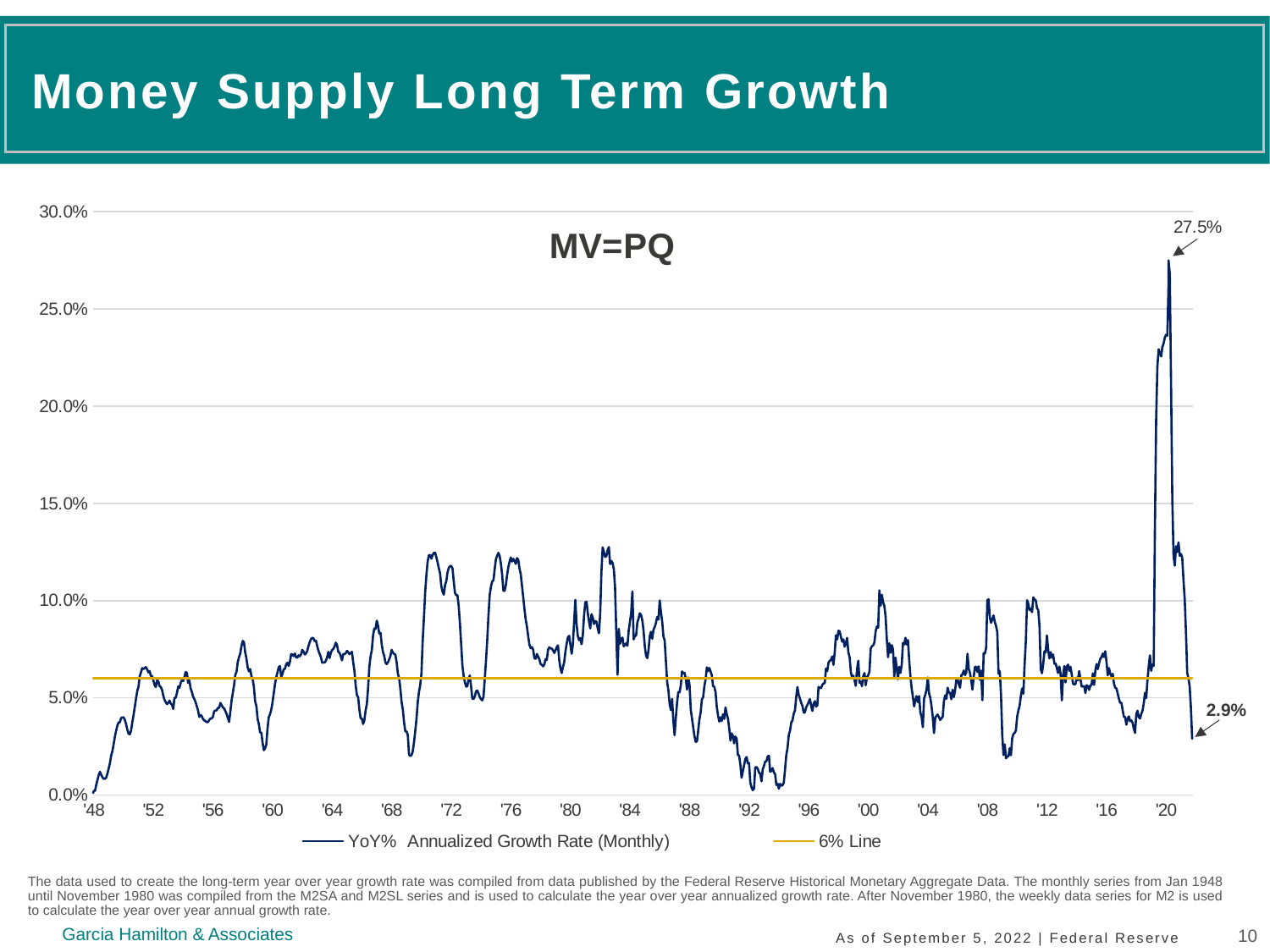

# Money Supply Long Term Growth

### Chart: MV=PQ

| Category | YoY%  Annualized Growth Rate (Monthly) | 6% Line |
|---|---|---|
| 44805 | 0.029 | 0.06 |
| 44774 | 0.045 | 0.06 |
| 44743 | 0.056 | 0.06 |
| 44713 | 0.06 | 0.06 |
| 44682 | 0.063 | 0.06 |
| 44652 | 0.084 | 0.06 |
| 44621 | 0.101 | 0.06 |
| 44593 | 0.111 | 0.06 |
| 44562 | 0.122 | 0.06 |
| 44531 | 0.124 | 0.06 |
| 44501 | 0.123 | 0.06 |
| 44470 | 0.13 | 0.06 |
| 44440 | 0.125 | 0.06 |
| 44409 | 0.128 | 0.06 |
| 44378 | 0.118 | 0.06 |
| 44348 | 0.123 | 0.06 |
| 44317 | 0.153 | 0.06 |
| 44287 | 0.212 | 0.06 |
| 44256 | 0.268 | 0.06 |
| 44242 | 0.275 | 0.06 |
| 44228 | 0.263 | 0.06 |
| 44197 | 0.2362849677120871 | 0.06 |
| 44166 | 0.23677344684857865 | 0.06 |
| 44136 | 0.23534249098707938 | 0.06 |
| 44105 | 0.23229566830043719 | 0.06 |
| 44075 | 0.23043658155706512 | 0.06 |
| 44044 | 0.22561245424192447 | 0.06 |
| 44013 | 0.2269 | 0.06 |
| 43983 | 0.2293 | 0.06 |
| 43952 | 0.2206 | 0.06 |
| 43922 | 0.1931 | 0.06 |
| 43891 | 0.1363 | 0.06 |
| 43862 | 0.0665 | 0.06 |
| 43831 | 0.0672 | 0.06 |
| 43800 | 0.0639 | 0.06 |
| 43770 | 0.0719 | 0.06 |
| 43739 | 0.0661 | 0.06 |
| 43709 | 0.059 | 0.06 |
| 43678 | 0.0499 | 0.06 |
| 43647 | 0.0526 | 0.06 |
| 43617 | 0.0471 | 0.06 |
| 43586 | 0.0434 | 0.06 |
| 43556 | 0.0417 | 0.06 |
| 43525 | 0.0394 | 0.06 |
| 43497 | 0.04 | 0.06 |
| 43466 | 0.0434 | 0.06 |
| 43435 | 0.0418 | 0.06 |
| 43405 | 0.032 | 0.06 |
| 43374 | 0.0341 | 0.06 |
| 43344 | 0.0372 | 0.06 |
| 43313 | 0.0384 | 0.06 |
| 43282 | 0.038 | 0.06 |
| 43252 | 0.0405 | 0.06 |
| 43221 | 0.0392 | 0.06 |
| 43191 | 0.0362 | 0.06 |
| 43160 | 0.0401 | 0.06 |
| 43132 | 0.0403 | 0.06 |
| 43101 | 0.0437 | 0.06 |
| 43070 | 0.0475 | 0.06 |
| 43040 | 0.0474 | 0.06 |
| 43009 | 0.0495 | 0.06 |
| 42979 | 0.0522 | 0.06 |
| 42948 | 0.0549 | 0.06 |
| 42917 | 0.0552 | 0.06 |
| 42887 | 0.0574 | 0.06 |
| 42856 | 0.0624 | 0.06 |
| 42826 | 0.061 | 0.06 |
| 42795 | 0.0625 | 0.06 |
| 42767 | 0.0653 | 0.06 |
| 42736 | 0.0616 | 0.06 |
| 42705 | 0.0686 | 0.06 |
| 42675 | 0.074 | 0.06 |
| 42644 | 0.071 | 0.06 |
| 42614 | 0.0728 | 0.06 |
| 42583 | 0.071 | 0.06 |
| 42552 | 0.0701 | 0.06 |
| 42522 | 0.0678 | 0.06 |
| 42491 | 0.0648 | 0.06 |
| 42461 | 0.0674 | 0.06 |
| 42430 | 0.0641 | 0.06 |
| 42401 | 0.0567 | 0.06 |
| 42370 | 0.0626 | 0.06 |
| 42339 | 0.0567 | 0.06 |
| 42309 | 0.0564 | 0.06 |
| 42278 | 0.0541 | 0.06 |
| 42248 | 0.056 | 0.06 |
| 42217 | 0.0565 | 0.06 |
| 42186 | 0.0525 | 0.06 |
| 42156 | 0.056 | 0.06 |
| 42125 | 0.0559 | 0.06 |
| 42095 | 0.0558 | 0.06 |
| 42064 | 0.0597 | 0.06 |
| 42036 | 0.0638 | 0.06 |
| 42005 | 0.059 | 0.06 |
| 41974 | 0.0604 | 0.06 |
| 41944 | 0.0572 | 0.06 |
| 41913 | 0.0568 | 0.06 |
| 41883 | 0.0574 | 0.06 |
| 41852 | 0.062 | 0.06 |
| 41821 | 0.066 | 0.06 |
| 41791 | 0.0639 | 0.06 |
| 41760 | 0.0671 | 0.06 |
| 41730 | 0.0661 | 0.06 |
| 41699 | 0.058 | 0.06 |
| 41671 | 0.0664 | 0.06 |
| 41640 | 0.0612 | 0.06 |
| 41609 | 0.0487 | 0.06 |
| 41579 | 0.0625 | 0.06 |
| 41548 | 0.0661 | 0.06 |
| 41518 | 0.0628 | 0.06 |
| 41487 | 0.0653 | 0.06 |
| 41456 | 0.0677 | 0.06 |
| 41426 | 0.0675 | 0.06 |
| 41395 | 0.0723 | 0.06 |
| 41365 | 0.0707 | 0.06 |
| 41334 | 0.0735 | 0.06 |
| 41306 | 0.0703 | 0.06 |
| 41275 | 0.0746 | 0.06 |
| 41244 | 0.0821 | 0.06 |
| 41214 | 0.0734 | 0.06 |
| 41183 | 0.074 | 0.06 |
| 41153 | 0.0673 | 0.06 |
| 41122 | 0.0627 | 0.06 |
| 41091 | 0.0647 | 0.06 |
| 41061 | 0.0869 | 0.06 |
| 41030 | 0.0952 | 0.06 |
| 41000 | 0.0961 | 0.06 |
| 40969 | 0.1002 | 0.06 |
| 40940 | 0.1006 | 0.06 |
| 40909 | 0.1017 | 0.06 |
| 40878 | 0.0941 | 0.06 |
| 40848 | 0.0958 | 0.06 |
| 40817 | 0.0952 | 0.06 |
| 40787 | 0.0985 | 0.06 |
| 40756 | 0.1002 | 0.06 |
| 40725 | 0.0793 | 0.06 |
| 40695 | 0.0671 | 0.06 |
| 40664 | 0.0521 | 0.06 |
| 40634 | 0.0548 | 0.06 |
| 40603 | 0.0511 | 0.06 |
| 40575 | 0.046 | 0.06 |
| 40544 | 0.0436 | 0.06 |
| 40513 | 0.0403 | 0.06 |
| 40483 | 0.0332 | 0.06 |
| 40452 | 0.0319 | 0.06 |
| 40422 | 0.0315 | 0.06 |
| 40391 | 0.0292 | 0.06 |
| 40360 | 0.0205 | 0.06 |
| 40330 | 0.0241 | 0.06 |
| 40299 | 0.0199 | 0.06 |
| 40269 | 0.0199 | 0.06 |
| 40238 | 0.0189 | 0.06 |
| 40210 | 0.0261 | 0.06 |
| 40179 | 0.0206 | 0.06 |
| 40148 | 0.0308 | 0.06 |
| 40118 | 0.0518 | 0.06 |
| 40087 | 0.0637 | 0.06 |
| 40057 | 0.0624 | 0.06 |
| 40026 | 0.0838 | 0.06 |
| 39995 | 0.087 | 0.06 |
| 39965 | 0.089 | 0.06 |
| 39934 | 0.0924 | 0.06 |
| 39904 | 0.0905 | 0.06 |
| 39873 | 0.0886 | 0.06 |
| 39845 | 0.0914 | 0.06 |
| 39814 | 0.1007 | 0.06 |
| 39783 | 0.1002 | 0.06 |
| 39753 | 0.0757 | 0.06 |
| 39722 | 0.0728 | 0.06 |
| 39692 | 0.073 | 0.06 |
| 39661 | 0.0488 | 0.06 |
| 39630 | 0.064 | 0.06 |
| 39600 | 0.0593 | 0.06 |
| 39569 | 0.0662 | 0.06 |
| 39539 | 0.0633 | 0.06 |
| 39508 | 0.066 | 0.06 |
| 39479 | 0.0659 | 0.06 |
| 39448 | 0.0607 | 0.06 |
| 39417 | 0.0542 | 0.06 |
| 39387 | 0.059 | 0.06 |
| 39356 | 0.0628 | 0.06 |
| 39326 | 0.0649 | 0.06 |
| 39295 | 0.0727 | 0.06 |
| 39264 | 0.0631 | 0.06 |
| 39234 | 0.0617 | 0.06 |
| 39203 | 0.0641 | 0.06 |
| 39173 | 0.0622 | 0.06 |
| 39142 | 0.0616 | 0.06 |
| 39114 | 0.0552 | 0.06 |
| 39083 | 0.057 | 0.06 |
| 39052 | 0.0597 | 0.06 |
| 39022 | 0.0595 | 0.06 |
| 38991 | 0.0538 | 0.06 |
| 38961 | 0.0504 | 0.06 |
| 38930 | 0.0542 | 0.06 |
| 38899 | 0.0493 | 0.06 |
| 38869 | 0.0526 | 0.06 |
| 38838 | 0.0527 | 0.06 |
| 38808 | 0.0552 | 0.06 |
| 38777 | 0.0495 | 0.06 |
| 38749 | 0.0513 | 0.06 |
| 38718 | 0.0484 | 0.06 |
| 38687 | 0.0402 | 0.06 |
| 38657 | 0.0395 | 0.06 |
| 38626 | 0.0386 | 0.06 |
| 38596 | 0.0401 | 0.06 |
| 38565 | 0.0414 | 0.06 |
| 38534 | 0.0408 | 0.06 |
| 38504 | 0.0398 | 0.06 |
| 38473 | 0.0319 | 0.06 |
| 38443 | 0.0403 | 0.06 |
| 38412 | 0.0458 | 0.06 |
| 38384 | 0.0502 | 0.06 |
| 38353 | 0.0522 | 0.06 |
| 38322 | 0.0605 | 0.06 |
| 38292 | 0.0543 | 0.06 |
| 38261 | 0.0516 | 0.06 |
| 38231 | 0.0496 | 0.06 |
| 38200 | 0.0349 | 0.06 |
| 38169 | 0.0402 | 0.06 |
| 38139 | 0.0426 | 0.06 |
| 38108 | 0.0509 | 0.06 |
| 38078 | 0.0478 | 0.06 |
| 38047 | 0.0509 | 0.06 |
| 38018 | 0.0489 | 0.06 |
| 37987 | 0.0456 | 0.06 |
| 37956 | 0.0505 | 0.06 |
| 37926 | 0.0549 | 0.06 |
| 37895 | 0.0612 | 0.06 |
| 37865 | 0.0696 | 0.06 |
| 37834 | 0.0797 | 0.06 |
| 37803 | 0.0774 | 0.06 |
| 37773 | 0.0809 | 0.06 |
| 37742 | 0.0775 | 0.06 |
| 37712 | 0.0782 | 0.06 |
| 37681 | 0.0671 | 0.06 |
| 37653 | 0.0629 | 0.06 |
| 37622 | 0.066 | 0.06 |
| 37591 | 0.0596 | 0.06 |
| 37561 | 0.0653 | 0.06 |
| 37530 | 0.0707 | 0.06 |
| 37500 | 0.0611 | 0.06 |
| 37469 | 0.0749 | 0.06 |
| 37438 | 0.0771 | 0.06 |
| 37408 | 0.0732 | 0.06 |
| 37377 | 0.0781 | 0.06 |
| 37347 | 0.0709 | 0.06 |
| 37316 | 0.0798 | 0.06 |
| 37288 | 0.0918 | 0.06 |
| 37257 | 0.0973 | 0.06 |
| 37226 | 0.0992 | 0.06 |
| 37196 | 0.103 | 0.06 |
| 37165 | 0.0974 | 0.06 |
| 37135 | 0.1053 | 0.06 |
| 37104 | 0.0861 | 0.06 |
| 37073 | 0.0867 | 0.06 |
| 37043 | 0.0842 | 0.06 |
| 37012 | 0.0785 | 0.06 |
| 36982 | 0.077 | 0.06 |
| 36951 | 0.0766 | 0.06 |
| 36923 | 0.0753 | 0.06 |
| 36892 | 0.0635 | 0.06 |
| 36861 | 0.0616 | 0.06 |
| 36831 | 0.0607 | 0.06 |
| 36800 | 0.0565 | 0.06 |
| 36770 | 0.0628 | 0.06 |
| 36739 | 0.0611 | 0.06 |
| 36708 | 0.056 | 0.06 |
| 36678 | 0.0583 | 0.06 |
| 36647 | 0.0578 | 0.06 |
| 36617 | 0.0691 | 0.06 |
| 36586 | 0.0647 | 0.06 |
| 36557 | 0.0562 | 0.06 |
| 36526 | 0.0591 | 0.06 |
| 36495 | 0.0614 | 0.06 |
| 36465 | 0.0604 | 0.06 |
| 36434 | 0.0633 | 0.06 |
| 36404 | 0.071 | 0.06 |
| 36373 | 0.0735 | 0.06 |
| 36342 | 0.0808 | 0.06 |
| 36312 | 0.0784 | 0.06 |
| 36281 | 0.0763 | 0.06 |
| 36251 | 0.0801 | 0.06 |
| 36220 | 0.0789 | 0.06 |
| 36192 | 0.0814 | 0.06 |
| 36161 | 0.0843 | 0.06 |
| 36130 | 0.0845 | 0.06 |
| 36100 | 0.0801 | 0.06 |
| 36069 | 0.0822 | 0.06 |
| 36039 | 0.0732 | 0.06 |
| 36008 | 0.067 | 0.06 |
| 35977 | 0.0713 | 0.06 |
| 35947 | 0.0696 | 0.06 |
| 35916 | 0.0691 | 0.06 |
| 35886 | 0.0681 | 0.06 |
| 35855 | 0.0638 | 0.06 |
| 35827 | 0.0651 | 0.06 |
| 35796 | 0.0577 | 0.06 |
| 35765 | 0.0574 | 0.06 |
| 35735 | 0.0567 | 0.06 |
| 35704 | 0.055 | 0.06 |
| 35674 | 0.0551 | 0.06 |
| 35643 | 0.0556 | 0.06 |
| 35612 | 0.0462 | 0.06 |
| 35582 | 0.0455 | 0.06 |
| 35551 | 0.0483 | 0.06 |
| 35521 | 0.0469 | 0.06 |
| 35490 | 0.0433 | 0.06 |
| 35462 | 0.0461 | 0.06 |
| 35431 | 0.0494 | 0.06 |
| 35400 | 0.0478 | 0.06 |
| 35370 | 0.0464 | 0.06 |
| 35339 | 0.0451 | 0.06 |
| 35309 | 0.0425 | 0.06 |
| 35278 | 0.0424 | 0.06 |
| 35247 | 0.0459 | 0.06 |
| 35217 | 0.0475 | 0.06 |
| 35186 | 0.0496 | 0.06 |
| 35156 | 0.0516 | 0.06 |
| 35125 | 0.0556 | 0.06 |
| 35096 | 0.0506 | 0.06 |
| 35065 | 0.0436 | 0.06 |
| 35034 | 0.0419 | 0.06 |
| 35004 | 0.0384 | 0.06 |
| 34973 | 0.0374 | 0.06 |
| 34943 | 0.0331 | 0.06 |
| 34912 | 0.031 | 0.06 |
| 34881 | 0.0243 | 0.06 |
| 34851 | 0.0206 | 0.06 |
| 34820 | 0.0132 | 0.06 |
| 34790 | 0.0064 | 0.06 |
| 34759 | 0.0051 | 0.06 |
| 34731 | 0.0048 | 0.06 |
| 34700 | 0.0058 | 0.06 |
| 34669 | 0.0033 | 0.06 |
| 34639 | 0.0059 | 0.06 |
| 34608 | 0.0052 | 0.06 |
| 34578 | 0.0107 | 0.06 |
| 34547 | 0.0117 | 0.06 |
| 34516 | 0.0139 | 0.06 |
| 34486 | 0.0124 | 0.06 |
| 34455 | 0.012 | 0.06 |
| 34425 | 0.0202 | 0.06 |
| 34394 | 0.0199 | 0.06 |
| 34366 | 0.0174 | 0.06 |
| 34335 | 0.0173 | 0.06 |
| 34304 | 0.015 | 0.06 |
| 34274 | 0.0132 | 0.06 |
| 34243 | 0.0071 | 0.06 |
| 34213 | 0.0109 | 0.06 |
| 34182 | 0.0116 | 0.06 |
| 34151 | 0.0135 | 0.06 |
| 34121 | 0.0145 | 0.06 |
| 34090 | 0.0141 | 0.06 |
| 34060 | 0.0034 | 0.06 |
| 34029 | 0.0025 | 0.06 |
| 34001 | 0.0039 | 0.06 |
| 33970 | 0.0065 | 0.06 |
| 33939 | 0.0165 | 0.06 |
| 33909 | 0.0163 | 0.06 |
| 33878 | 0.0196 | 0.06 |
| 33848 | 0.0186 | 0.06 |
| 33817 | 0.0154 | 0.06 |
| 33786 | 0.0122 | 0.06 |
| 33756 | 0.0089 | 0.06 |
| 33725 | 0.0154 | 0.06 |
| 33695 | 0.0203 | 0.06 |
| 33664 | 0.0207 | 0.06 |
| 33635 | 0.029 | 0.06 |
| 33604 | 0.0301 | 0.06 |
| 33573 | 0.0266 | 0.06 |
| 33543 | 0.0304 | 0.06 |
| 33512 | 0.0317 | 0.06 |
| 33482 | 0.028 | 0.06 |
| 33451 | 0.0345 | 0.06 |
| 33420 | 0.0394 | 0.06 |
| 33390 | 0.0417 | 0.06 |
| 33359 | 0.0451 | 0.06 |
| 33329 | 0.0392 | 0.06 |
| 33298 | 0.0416 | 0.06 |
| 33270 | 0.0381 | 0.06 |
| 33239 | 0.04 | 0.06 |
| 33208 | 0.0378 | 0.06 |
| 33178 | 0.0409 | 0.06 |
| 33147 | 0.0453 | 0.06 |
| 33117 | 0.053 | 0.06 |
| 33086 | 0.0557 | 0.06 |
| 33055 | 0.0561 | 0.06 |
| 33025 | 0.0615 | 0.06 |
| 32994 | 0.0636 | 0.06 |
| 32964 | 0.0654 | 0.06 |
| 32933 | 0.0638 | 0.06 |
| 32905 | 0.0657 | 0.06 |
| 32874 | 0.0596 | 0.06 |
| 32843 | 0.0561 | 0.06 |
| 32813 | 0.0504 | 0.06 |
| 32782 | 0.0492 | 0.06 |
| 32752 | 0.0426 | 0.06 |
| 32721 | 0.0389 | 0.06 |
| 32690 | 0.0332 | 0.06 |
| 32660 | 0.0276 | 0.06 |
| 32629 | 0.0274 | 0.06 |
| 32599 | 0.0304 | 0.06 |
| 32568 | 0.0349 | 0.06 |
| 32540 | 0.0394 | 0.06 |
| 32509 | 0.044 | 0.06 |
| 32478 | 0.0569 | 0.06 |
| 32448 | 0.0605 | 0.06 |
| 32417 | 0.0543 | 0.06 |
| 32387 | 0.0598 | 0.06 |
| 32356 | 0.0629 | 0.06 |
| 32325 | 0.0627 | 0.06 |
| 32295 | 0.0636 | 0.06 |
| 32264 | 0.0564 | 0.06 |
| 32234 | 0.0528 | 0.06 |
| 32203 | 0.053 | 0.06 |
| 32174 | 0.0477 | 0.06 |
| 32143 | 0.0399 | 0.06 |
| 32112 | 0.0308 | 0.06 |
| 32082 | 0.0382 | 0.06 |
| 32051 | 0.0495 | 0.06 |
| 32021 | 0.0437 | 0.06 |
| 31990 | 0.0467 | 0.06 |
| 31959 | 0.0539 | 0.06 |
| 31929 | 0.0582 | 0.06 |
| 31898 | 0.069 | 0.06 |
| 31868 | 0.0796 | 0.06 |
| 31837 | 0.0815 | 0.06 |
| 31809 | 0.0893 | 0.06 |
| 31778 | 0.0941 | 0.06 |
| 31747 | 0.1001 | 0.06 |
| 31717 | 0.0903 | 0.06 |
| 31686 | 0.0916 | 0.06 |
| 31656 | 0.0886 | 0.06 |
| 31625 | 0.0865 | 0.06 |
| 31594 | 0.0851 | 0.06 |
| 31564 | 0.0804 | 0.06 |
| 31533 | 0.084 | 0.06 |
| 31503 | 0.0819 | 0.06 |
| 31472 | 0.0747 | 0.06 |
| 31444 | 0.0704 | 0.06 |
| 31413 | 0.0717 | 0.06 |
| 31382 | 0.0766 | 0.06 |
| 31352 | 0.0846 | 0.06 |
| 31321 | 0.0898 | 0.06 |
| 31291 | 0.0926 | 0.06 |
| 31260 | 0.0935 | 0.06 |
| 31229 | 0.0909 | 0.06 |
| 31199 | 0.0887 | 0.06 |
| 31168 | 0.082 | 0.06 |
| 31138 | 0.0819 | 0.06 |
| 31107 | 0.0801 | 0.06 |
| 31079 | 0.1047 | 0.06 |
| 31048 | 0.0937 | 0.06 |
| 31017 | 0.0889 | 0.06 |
| 30987 | 0.0846 | 0.06 |
| 30956 | 0.0768 | 0.06 |
| 30926 | 0.0781 | 0.06 |
| 30895 | 0.0772 | 0.06 |
| 30864 | 0.0765 | 0.06 |
| 30834 | 0.081 | 0.06 |
| 30803 | 0.0804 | 0.06 |
| 30773 | 0.0778 | 0.06 |
| 30742 | 0.0855 | 0.06 |
| 30713 | 0.0619 | 0.06 |
| 30682 | 0.0834 | 0.06 |
| 30651 | 0.107 | 0.06 |
| 30621 | 0.1161 | 0.06 |
| 30590 | 0.1193 | 0.06 |
| 30560 | 0.1204 | 0.06 |
| 30529 | 0.1188 | 0.06 |
| 30498 | 0.1276 | 0.06 |
| 30468 | 0.126 | 0.06 |
| 30437 | 0.1229 | 0.06 |
| 30407 | 0.1225 | 0.06 |
| 30376 | 0.1252 | 0.06 |
| 30348 | 0.1274 | 0.06 |
| 30317 | 0.1144 | 0.06 |
| 30286 | 0.0934 | 0.06 |
| 30256 | 0.0832 | 0.06 |
| 30225 | 0.0858 | 0.06 |
| 30195 | 0.0892 | 0.06 |
| 30164 | 0.0895 | 0.06 |
| 30133 | 0.088 | 0.06 |
| 30103 | 0.0913 | 0.06 |
| 30072 | 0.093 | 0.06 |
| 30042 | 0.0857 | 0.06 |
| 30011 | 0.0893 | 0.06 |
| 29983 | 0.0937 | 0.06 |
| 29952 | 0.0995 | 0.06 |
| 29921 | 0.0991 | 0.06 |
| 29891 | 0.0924 | 0.06 |
| 29860 | 0.0821 | 0.06 |
| 29830 | 0.0776 | 0.06 |
| 29799 | 0.0808 | 0.06 |
| 29768 | 0.0796 | 0.06 |
| 29738 | 0.0818 | 0.06 |
| 29707 | 0.0877 | 0.06 |
| 29677 | 0.1004 | 0.06 |
| 29646 | 0.0891 | 0.06 |
| 29618 | 0.0776 | 0.06 |
| 29587 | 0.0727 | 0.06 |
| 29556 | 0.0774 | 0.06 |
| 29526 | 0.0819 | 0.06 |
| 29495 | 0.0811 | 0.06 |
| 29465 | 0.0778 | 0.06 |
| 29434 | 0.0739 | 0.06 |
| 29403 | 0.0684 | 0.06 |
| 29373 | 0.0658 | 0.06 |
| 29342 | 0.0628 | 0.06 |
| 29312 | 0.0652 | 0.06 |
| 29281 | 0.0697 | 0.06 |
| 29252 | 0.077 | 0.06 |
| 29221 | 0.0761 | 0.06 |
| 29190 | 0.0744 | 0.06 |
| 29160 | 0.0731 | 0.06 |
| 29129 | 0.0745 | 0.06 |
| 29099 | 0.0753 | 0.06 |
| 29068 | 0.0755 | 0.06 |
| 29037 | 0.076 | 0.06 |
| 29007 | 0.0747 | 0.06 |
| 28976 | 0.0695 | 0.06 |
| 28946 | 0.0699 | 0.06 |
| 28915 | 0.0672 | 0.06 |
| 28887 | 0.0662 | 0.06 |
| 28856 | 0.067 | 0.06 |
| 28825 | 0.0674 | 0.06 |
| 28795 | 0.0699 | 0.06 |
| 28764 | 0.0712 | 0.06 |
| 28734 | 0.0726 | 0.06 |
| 28703 | 0.0701 | 0.06 |
| 28672 | 0.0704 | 0.06 |
| 28642 | 0.0748 | 0.06 |
| 28611 | 0.0761 | 0.06 |
| 28581 | 0.0756 | 0.06 |
| 28550 | 0.0772 | 0.06 |
| 28522 | 0.0816 | 0.06 |
| 28491 | 0.0867 | 0.06 |
| 28460 | 0.0902 | 0.06 |
| 28430 | 0.0958 | 0.06 |
| 28399 | 0.1017 | 0.06 |
| 28369 | 0.1077 | 0.06 |
| 28338 | 0.1136 | 0.06 |
| 28307 | 0.1165 | 0.06 |
| 28277 | 0.1211 | 0.06 |
| 28246 | 0.1219 | 0.06 |
| 28216 | 0.1189 | 0.06 |
| 28185 | 0.1204 | 0.06 |
| 28157 | 0.1215 | 0.06 |
| 28126 | 0.1201 | 0.06 |
| 28095 | 0.1222 | 0.06 |
| 28065 | 0.1201 | 0.06 |
| 28034 | 0.1173 | 0.06 |
| 28004 | 0.1132 | 0.06 |
| 27973 | 0.1081 | 0.06 |
| 27942 | 0.105 | 0.06 |
| 27912 | 0.1051 | 0.06 |
| 27881 | 0.1133 | 0.06 |
| 27851 | 0.1191 | 0.06 |
| 27820 | 0.1229 | 0.06 |
| 27791 | 0.1246 | 0.06 |
| 27760 | 0.1231 | 0.06 |
| 27729 | 0.1213 | 0.06 |
| 27699 | 0.1162 | 0.06 |
| 27668 | 0.1104 | 0.06 |
| 27638 | 0.1099 | 0.06 |
| 27607 | 0.1072 | 0.06 |
| 27576 | 0.1029 | 0.06 |
| 27546 | 0.0926 | 0.06 |
| 27515 | 0.0799 | 0.06 |
| 27485 | 0.0692 | 0.06 |
| 27454 | 0.0597 | 0.06 |
| 27426 | 0.0506 | 0.06 |
| 27395 | 0.0487 | 0.06 |
| 27364 | 0.0493 | 0.06 |
| 27334 | 0.0504 | 0.06 |
| 27303 | 0.0523 | 0.06 |
| 27273 | 0.0538 | 0.06 |
| 27242 | 0.0534 | 0.06 |
| 27211 | 0.0508 | 0.06 |
| 27181 | 0.0494 | 0.06 |
| 27150 | 0.0496 | 0.06 |
| 27120 | 0.0558 | 0.06 |
| 27089 | 0.0615 | 0.06 |
| 27061 | 0.06 | 0.06 |
| 27030 | 0.056 | 0.06 |
| 26999 | 0.0558 | 0.06 |
| 26969 | 0.0581 | 0.06 |
| 26938 | 0.0613 | 0.06 |
| 26908 | 0.0666 | 0.06 |
| 26877 | 0.0777 | 0.06 |
| 26846 | 0.0882 | 0.06 |
| 26816 | 0.0972 | 0.06 |
| 26785 | 0.1028 | 0.06 |
| 26755 | 0.1028 | 0.06 |
| 26724 | 0.1041 | 0.06 |
| 26696 | 0.1099 | 0.06 |
| 26665 | 0.1166 | 0.06 |
| 26634 | 0.1179 | 0.06 |
| 26604 | 0.1177 | 0.06 |
| 26573 | 0.1168 | 0.06 |
| 26543 | 0.1144 | 0.06 |
| 26512 | 0.11 | 0.06 |
| 26481 | 0.108 | 0.06 |
| 26451 | 0.1031 | 0.06 |
| 26420 | 0.1045 | 0.06 |
| 26390 | 0.1075 | 0.06 |
| 26359 | 0.1141 | 0.06 |
| 26330 | 0.1166 | 0.06 |
| 26299 | 0.1197 | 0.06 |
| 26268 | 0.1223 | 0.06 |
| 26238 | 0.1247 | 0.06 |
| 26207 | 0.1245 | 0.06 |
| 26177 | 0.1235 | 0.06 |
| 26146 | 0.1216 | 0.06 |
| 26115 | 0.1235 | 0.06 |
| 26085 | 0.1234 | 0.06 |
| 26054 | 0.1201 | 0.06 |
| 26024 | 0.1131 | 0.06 |
| 25993 | 0.1045 | 0.06 |
| 25965 | 0.0914 | 0.06 |
| 25934 | 0.0795 | 0.06 |
| 25903 | 0.0626 | 0.06 |
| 25873 | 0.0565 | 0.06 |
| 25842 | 0.053 | 0.06 |
| 25812 | 0.0477 | 0.06 |
| 25781 | 0.0392 | 0.06 |
| 25750 | 0.0328 | 0.06 |
| 25720 | 0.0271 | 0.06 |
| 25689 | 0.0225 | 0.06 |
| 25659 | 0.0206 | 0.06 |
| 25628 | 0.0201 | 0.06 |
| 25600 | 0.0207 | 0.06 |
| 25569 | 0.0309 | 0.06 |
| 25538 | 0.0327 | 0.06 |
| 25508 | 0.0328 | 0.06 |
| 25477 | 0.0373 | 0.06 |
| 25447 | 0.0439 | 0.06 |
| 25416 | 0.0479 | 0.06 |
| 25385 | 0.0548 | 0.06 |
| 25355 | 0.0603 | 0.06 |
| 25324 | 0.0625 | 0.06 |
| 25294 | 0.0683 | 0.06 |
| 25263 | 0.0722 | 0.06 |
| 25235 | 0.0726 | 0.06 |
| 25204 | 0.0733 | 0.06 |
| 25173 | 0.0747 | 0.06 |
| 25143 | 0.0716 | 0.06 |
| 25112 | 0.0698 | 0.06 |
| 25082 | 0.0683 | 0.06 |
| 25051 | 0.0674 | 0.06 |
| 25020 | 0.0681 | 0.06 |
| 24990 | 0.0717 | 0.06 |
| 24959 | 0.0735 | 0.06 |
| 24929 | 0.0774 | 0.06 |
| 24898 | 0.0835 | 0.06 |
| 24869 | 0.0831 | 0.06 |
| 24838 | 0.0872 | 0.06 |
| 24807 | 0.0897 | 0.06 |
| 24777 | 0.0854 | 0.06 |
| 24746 | 0.0857 | 0.06 |
| 24716 | 0.082 | 0.06 |
| 24685 | 0.0745 | 0.06 |
| 24654 | 0.0713 | 0.06 |
| 24624 | 0.066 | 0.06 |
| 24593 | 0.0552 | 0.06 |
| 24563 | 0.0468 | 0.06 |
| 24532 | 0.0435 | 0.06 |
| 24504 | 0.0383 | 0.06 |
| 24473 | 0.0366 | 0.06 |
| 24442 | 0.0394 | 0.06 |
| 24412 | 0.0394 | 0.06 |
| 24381 | 0.0439 | 0.06 |
| 24351 | 0.0504 | 0.06 |
| 24320 | 0.0514 | 0.06 |
| 24289 | 0.0563 | 0.06 |
| 24259 | 0.0639 | 0.06 |
| 24228 | 0.0682 | 0.06 |
| 24198 | 0.0737 | 0.06 |
| 24167 | 0.073 | 0.06 |
| 24139 | 0.0725 | 0.06 |
| 24108 | 0.0734 | 0.06 |
| 24077 | 0.0742 | 0.06 |
| 24047 | 0.073 | 0.06 |
| 24016 | 0.0725 | 0.06 |
| 23986 | 0.0725 | 0.06 |
| 23955 | 0.0693 | 0.06 |
| 23924 | 0.0714 | 0.06 |
| 23894 | 0.0732 | 0.06 |
| 23863 | 0.0737 | 0.06 |
| 23833 | 0.0772 | 0.06 |
| 23802 | 0.0784 | 0.06 |
| 23774 | 0.0765 | 0.06 |
| 23743 | 0.0752 | 0.06 |
| 23712 | 0.0746 | 0.06 |
| 23682 | 0.0732 | 0.06 |
| 23651 | 0.0705 | 0.06 |
| 23621 | 0.0737 | 0.06 |
| 23590 | 0.071 | 0.06 |
| 23559 | 0.0691 | 0.06 |
| 23529 | 0.0682 | 0.06 |
| 23498 | 0.0682 | 0.06 |
| 23468 | 0.0681 | 0.06 |
| 23437 | 0.071 | 0.06 |
| 23408 | 0.0726 | 0.06 |
| 23377 | 0.0742 | 0.06 |
| 23346 | 0.0767 | 0.06 |
| 23316 | 0.0794 | 0.06 |
| 23285 | 0.0792 | 0.06 |
| 23255 | 0.0806 | 0.06 |
| 23224 | 0.0809 | 0.06 |
| 23193 | 0.0802 | 0.06 |
| 23163 | 0.0787 | 0.06 |
| 23132 | 0.0767 | 0.06 |
| 23102 | 0.0742 | 0.06 |
| 23071 | 0.0729 | 0.06 |
| 23043 | 0.0723 | 0.06 |
| 23012 | 0.0738 | 0.06 |
| 22981 | 0.0747 | 0.06 |
| 22951 | 0.0724 | 0.06 |
| 22920 | 0.0714 | 0.06 |
| 22890 | 0.0719 | 0.06 |
| 22859 | 0.0707 | 0.06 |
| 22828 | 0.0708 | 0.06 |
| 22798 | 0.0728 | 0.06 |
| 22767 | 0.0715 | 0.06 |
| 22737 | 0.0723 | 0.06 |
| 22706 | 0.0725 | 0.06 |
| 22678 | 0.0685 | 0.06 |
| 22647 | 0.0664 | 0.06 |
| 22616 | 0.0681 | 0.06 |
| 22586 | 0.0672 | 0.06 |
| 22555 | 0.065 | 0.06 |
| 22525 | 0.0646 | 0.06 |
| 22494 | 0.0623 | 0.06 |
| 22463 | 0.0609 | 0.06 |
| 22433 | 0.0664 | 0.06 |
| 22402 | 0.0658 | 0.06 |
| 22372 | 0.0631 | 0.06 |
| 22341 | 0.0606 | 0.06 |
| 22313 | 0.0571 | 0.06 |
| 22282 | 0.0523 | 0.06 |
| 22251 | 0.0476 | 0.06 |
| 22221 | 0.044 | 0.06 |
| 22190 | 0.0417 | 0.06 |
| 22160 | 0.0401 | 0.06 |
| 22129 | 0.0344 | 0.06 |
| 22098 | 0.026 | 0.06 |
| 22068 | 0.0241 | 0.06 |
| 22037 | 0.0231 | 0.06 |
| 22007 | 0.027 | 0.06 |
| 21976 | 0.0321 | 0.06 |
| 21947 | 0.0322 | 0.06 |
| 21916 | 0.0365 | 0.06 |
| 21885 | 0.0391 | 0.06 |
| 21855 | 0.0457 | 0.06 |
| 21824 | 0.0482 | 0.06 |
| 21794 | 0.0556 | 0.06 |
| 21763 | 0.0598 | 0.06 |
| 21732 | 0.0612 | 0.06 |
| 21702 | 0.0648 | 0.06 |
| 21671 | 0.0636 | 0.06 |
| 21641 | 0.0656 | 0.06 |
| 21610 | 0.0702 | 0.06 |
| 21582 | 0.0734 | 0.06 |
| 21551 | 0.0786 | 0.06 |
| 21520 | 0.0793 | 0.06 |
| 21490 | 0.0767 | 0.06 |
| 21459 | 0.0729 | 0.06 |
| 21429 | 0.0709 | 0.06 |
| 21398 | 0.0684 | 0.06 |
| 21367 | 0.0634 | 0.06 |
| 21337 | 0.0618 | 0.06 |
| 21306 | 0.0565 | 0.06 |
| 21276 | 0.0524 | 0.06 |
| 21245 | 0.0486 | 0.06 |
| 21217 | 0.0427 | 0.06 |
| 21186 | 0.0376 | 0.06 |
| 21155 | 0.0397 | 0.06 |
| 21125 | 0.0417 | 0.06 |
| 21094 | 0.0432 | 0.06 |
| 21064 | 0.0446 | 0.06 |
| 21033 | 0.0451 | 0.06 |
| 21002 | 0.0463 | 0.06 |
| 20972 | 0.0474 | 0.06 |
| 20941 | 0.0448 | 0.06 |
| 20911 | 0.0449 | 0.06 |
| 20880 | 0.0436 | 0.06 |
| 20852 | 0.0435 | 0.06 |
| 20821 | 0.0431 | 0.06 |
| 20790 | 0.0403 | 0.06 |
| 20760 | 0.0394 | 0.06 |
| 20729 | 0.0394 | 0.06 |
| 20699 | 0.0386 | 0.06 |
| 20668 | 0.0375 | 0.06 |
| 20637 | 0.0375 | 0.06 |
| 20607 | 0.038 | 0.06 |
| 20576 | 0.0384 | 0.06 |
| 20546 | 0.0392 | 0.06 |
| 20515 | 0.0406 | 0.06 |
| 20486 | 0.0412 | 0.06 |
| 20455 | 0.0402 | 0.06 |
| 20424 | 0.0435 | 0.06 |
| 20394 | 0.0457 | 0.06 |
| 20363 | 0.0478 | 0.06 |
| 20333 | 0.0494 | 0.06 |
| 20302 | 0.0506 | 0.06 |
| 20271 | 0.0531 | 0.06 |
| 20241 | 0.0549 | 0.06 |
| 20210 | 0.059 | 0.06 |
| 20180 | 0.0577 | 0.06 |
| 20149 | 0.0628 | 0.06 |
| 20121 | 0.0633 | 0.06 |
| 20090 | 0.0606 | 0.06 |
| 20059 | 0.0586 | 0.06 |
| 20029 | 0.0591 | 0.06 |
| 19998 | 0.0577 | 0.06 |
| 19968 | 0.0551 | 0.06 |
| 19937 | 0.0559 | 0.06 |
| 19906 | 0.0525 | 0.06 |
| 19876 | 0.0501 | 0.06 |
| 19845 | 0.05 | 0.06 |
| 19815 | 0.0443 | 0.06 |
| 19784 | 0.0465 | 0.06 |
| 19756 | 0.0471 | 0.06 |
| 19725 | 0.0486 | 0.06 |
| 19694 | 0.0474 | 0.06 |
| 19664 | 0.0468 | 0.06 |
| 19633 | 0.0477 | 0.06 |
| 19603 | 0.0489 | 0.06 |
| 19572 | 0.0511 | 0.06 |
| 19541 | 0.0541 | 0.06 |
| 19511 | 0.0556 | 0.06 |
| 19480 | 0.056 | 0.06 |
| 19450 | 0.0585 | 0.06 |
| 19419 | 0.0591 | 0.06 |
| 19391 | 0.0556 | 0.06 |
| 19360 | 0.0566 | 0.06 |
| 19329 | 0.059 | 0.06 |
| 19299 | 0.0612 | 0.06 |
| 19268 | 0.0612 | 0.06 |
| 19238 | 0.0638 | 0.06 |
| 19207 | 0.0631 | 0.06 |
| 19176 | 0.0647 | 0.06 |
| 19146 | 0.0658 | 0.06 |
| 19115 | 0.0654 | 0.06 |
| 19085 | 0.0648 | 0.06 |
| 19054 | 0.0653 | 0.06 |
| 19025 | 0.0631 | 0.06 |
| 18994 | 0.061 | 0.06 |
| 18963 | 0.0557 | 0.06 |
| 18933 | 0.0535 | 0.06 |
| 18902 | 0.0495 | 0.06 |
| 18872 | 0.0452 | 0.06 |
| 18841 | 0.041 | 0.06 |
| 18810 | 0.0372 | 0.06 |
| 18780 | 0.0331 | 0.06 |
| 18749 | 0.0313 | 0.06 |
| 18719 | 0.0316 | 0.06 |
| 18688 | 0.0337 | 0.06 |
| 18660 | 0.0366 | 0.06 |
| 18629 | 0.0387 | 0.06 |
| 18598 | 0.04 | 0.06 |
| 18568 | 0.0399 | 0.06 |
| 18537 | 0.0397 | 0.06 |
| 18507 | 0.0374 | 0.06 |
| 18476 | 0.0374 | 0.06 |
| 18445 | 0.0358 | 0.06 |
| 18415 | 0.0331 | 0.06 |
| 18384 | 0.0301 | 0.06 |
| 18354 | 0.0262 | 0.06 |
| 18323 | 0.0226 | 0.06 |
| 18295 | 0.0203 | 0.06 |
| 18264 | 0.0165 | 0.06 |
| 18233 | 0.0137 | 0.06 |
| 18203 | 0.0111 | 0.06 |
| 18172 | 0.009 | 0.06 |
| 18142 | 0.0084 | 0.06 |
| 18111 | 0.0084 | 0.06 |
| 18080 | 0.0091 | 0.06 |
| 18050 | 0.0104 | 0.06 |
| 18019 | 0.012 | 0.06 |
| 17989 | 0.0104 | 0.06 |
| 17958 | 0.0078 | 0.06 |
| 17930 | 0.0054 | 0.06 |
| 17899 | 0.0022 | 0.06 |
| 17868 | 0.0022 | 0.06 |
| 17838 | 0.0 | 0.06 |
| 17807 | 0.0 | 0.06 |
| 17777 | 0.0 | 0.06 |
| 17746 | 0.0 | 0.06 |
| 17715 | 0.0 | 0.06 |
| 17685 | 0.0 | 0.06 |
| 17654 | 0.0 | 0.06 |
| 17624 | 0.0 | 0.06 |
| 17593 | 0.0 | 0.06 |
| 17564 | 0.0 | 0.06 |
| 17533 | 0.0 | 0.06 |
2.9%
The data used to create the long-term year over year growth rate was compiled from data published by the Federal Reserve Historical Monetary Aggregate Data. The monthly series from Jan 1948 until November 1980 was compiled from the M2SA and M2SL series and is used to calculate the year over year annualized growth rate. After November 1980, the weekly data series for M2 is used to calculate the year over year annual growth rate.
As of September 5, 2022 | Federal Reserve
10